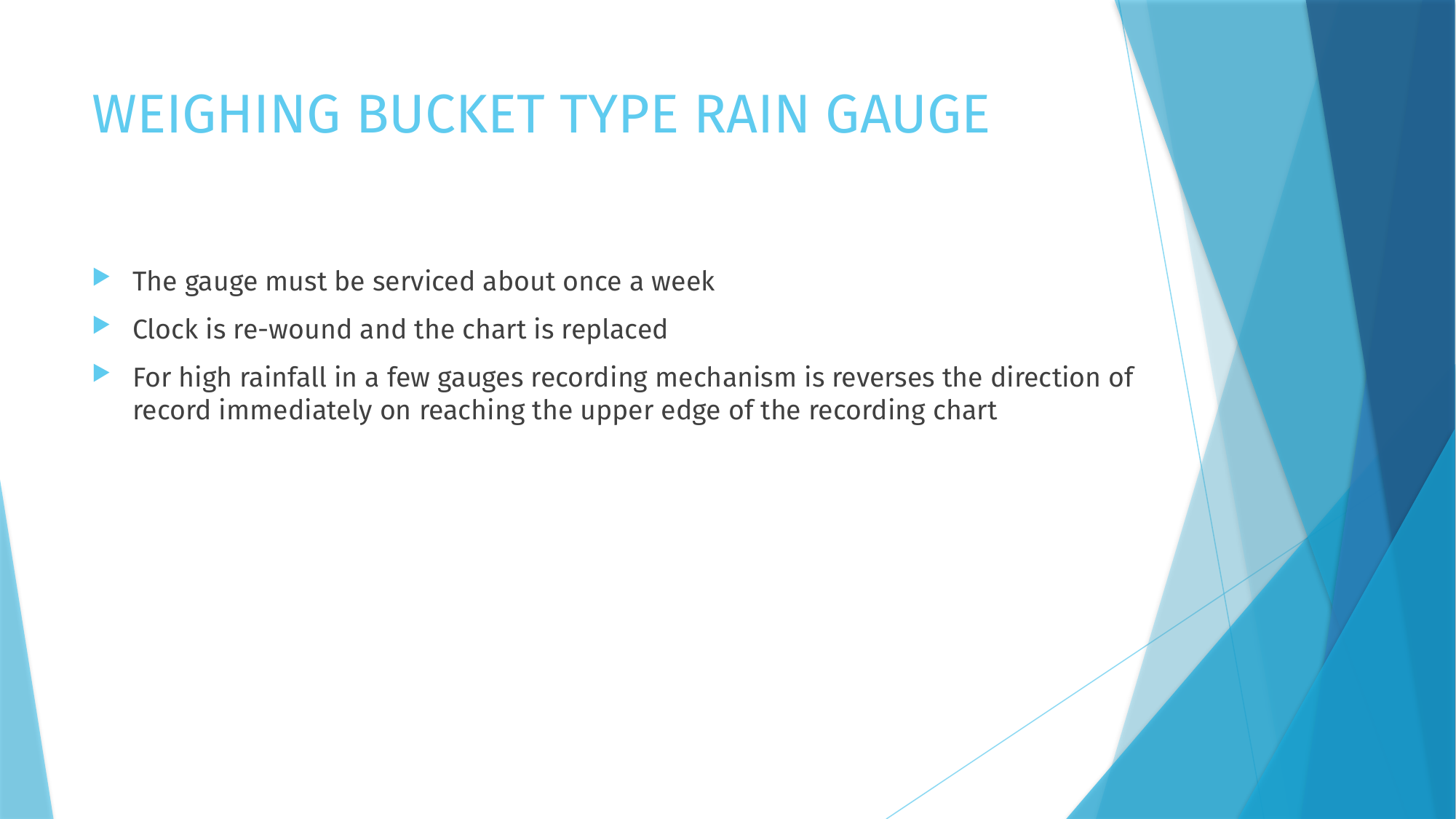

# WEIGHING BUCKET TYPE RAIN GAUGE
The gauge must be serviced about once a week
Clock is re-wound and the chart is replaced
For high rainfall in a few gauges recording mechanism is reverses the direction of record immediately on reaching the upper edge of the recording chart